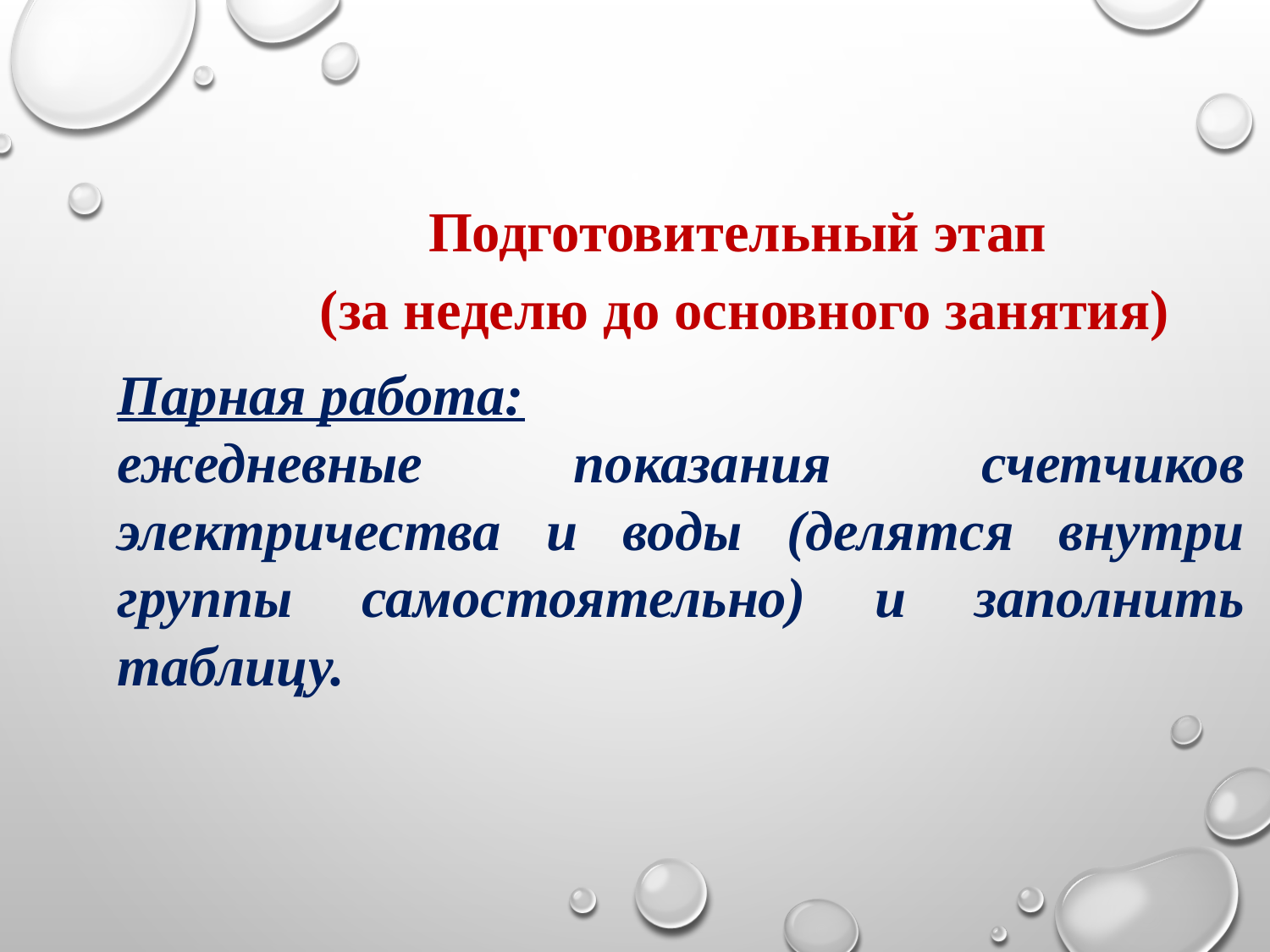

Подготовительный этап
(за неделю до основного занятия)
Парная работа:
ежедневные показания счетчиков электричества и воды (делятся внутри группы самостоятельно) и заполнить таблицу.